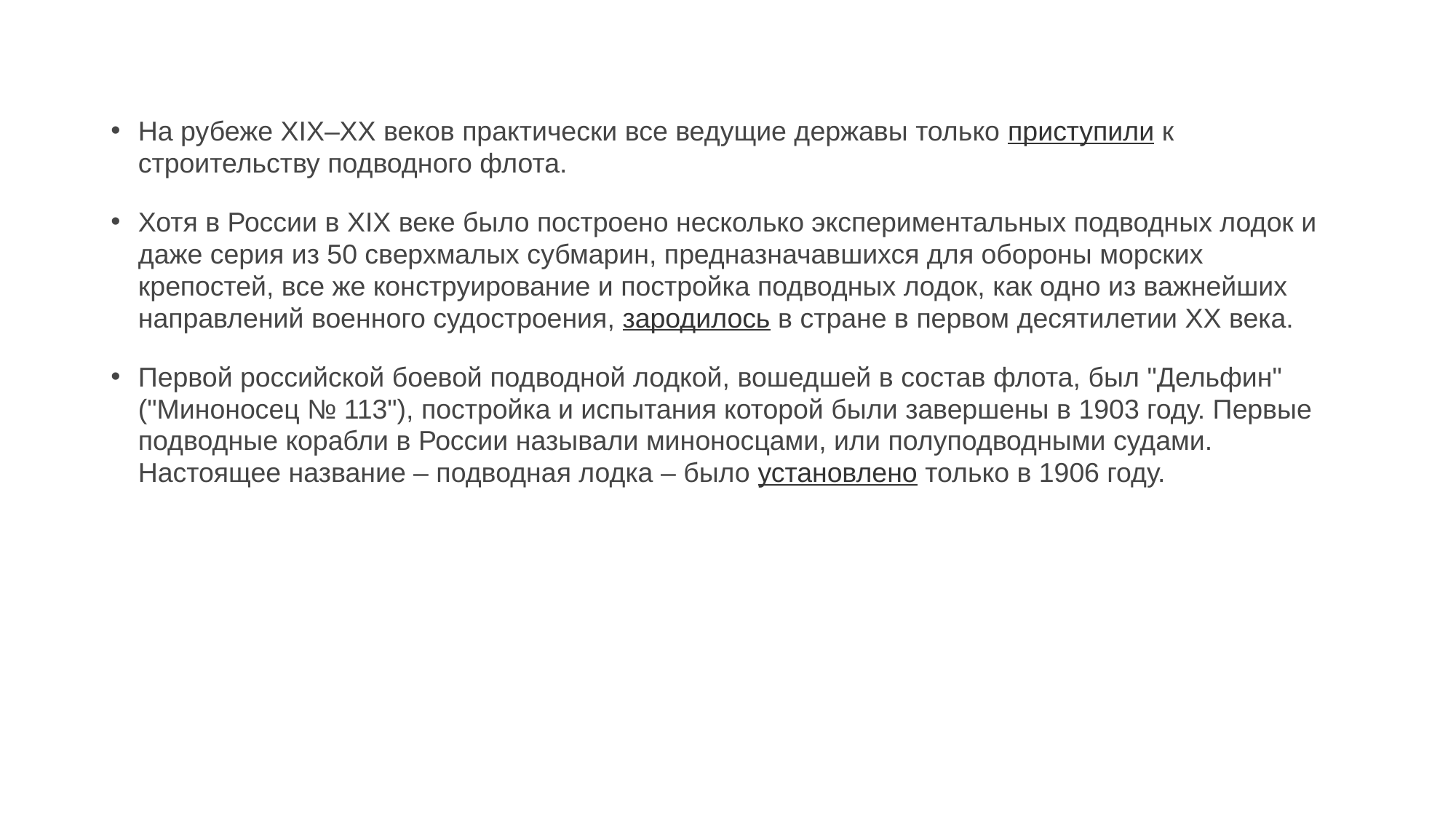

На рубеже XIX–XX веков практически все ведущие державы только приступили к строительству подводного флота.
Хотя в России в XIX веке было построено несколько экспериментальных подводных лодок и даже серия из 50 сверхмалых субмарин, предназначавшихся для обороны морских крепостей, все же конструирование и постройка подводных лодок, как одно из важнейших направлений военного судостроения, зародилось в стране в первом десятилетии XX века.
Первой российской боевой подводной лодкой, вошедшей в состав флота, был "Дельфин" ("Миноносец № 113"), постройка и испытания которой были завершены в 1903 году. Первые подводные корабли в России называли миноносцами, или полуподводными судами. Настоящее название – подводная лодка – было установлено только в 1906 году.